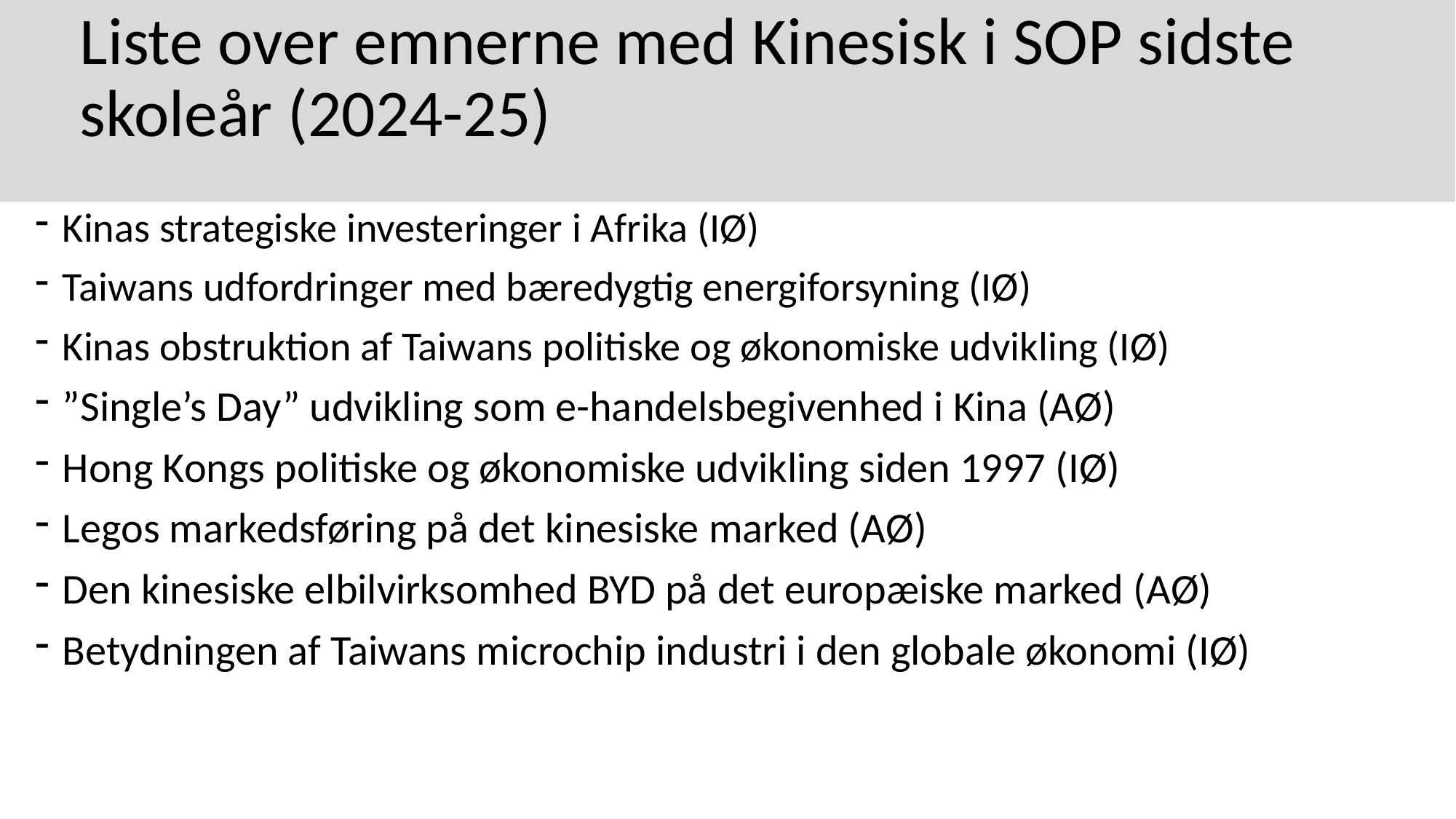

# Liste over emnerne med Kinesisk i SOP sidste skoleår (2024-25)

Kinas strategiske investeringer i Afrika (IØ)
Taiwans udfordringer med bæredygtig energiforsyning (IØ)
Kinas obstruktion af Taiwans politiske og økonomiske udvikling (IØ)
”Single’s Day” udvikling som e-handelsbegivenhed i Kina (AØ)
Hong Kongs politiske og økonomiske udvikling siden 1997 (IØ)
Legos markedsføring på det kinesiske marked (AØ)
Den kinesiske elbilvirksomhed BYD på det europæiske marked (AØ)
Betydningen af Taiwans microchip industri i den globale økonomi (IØ)